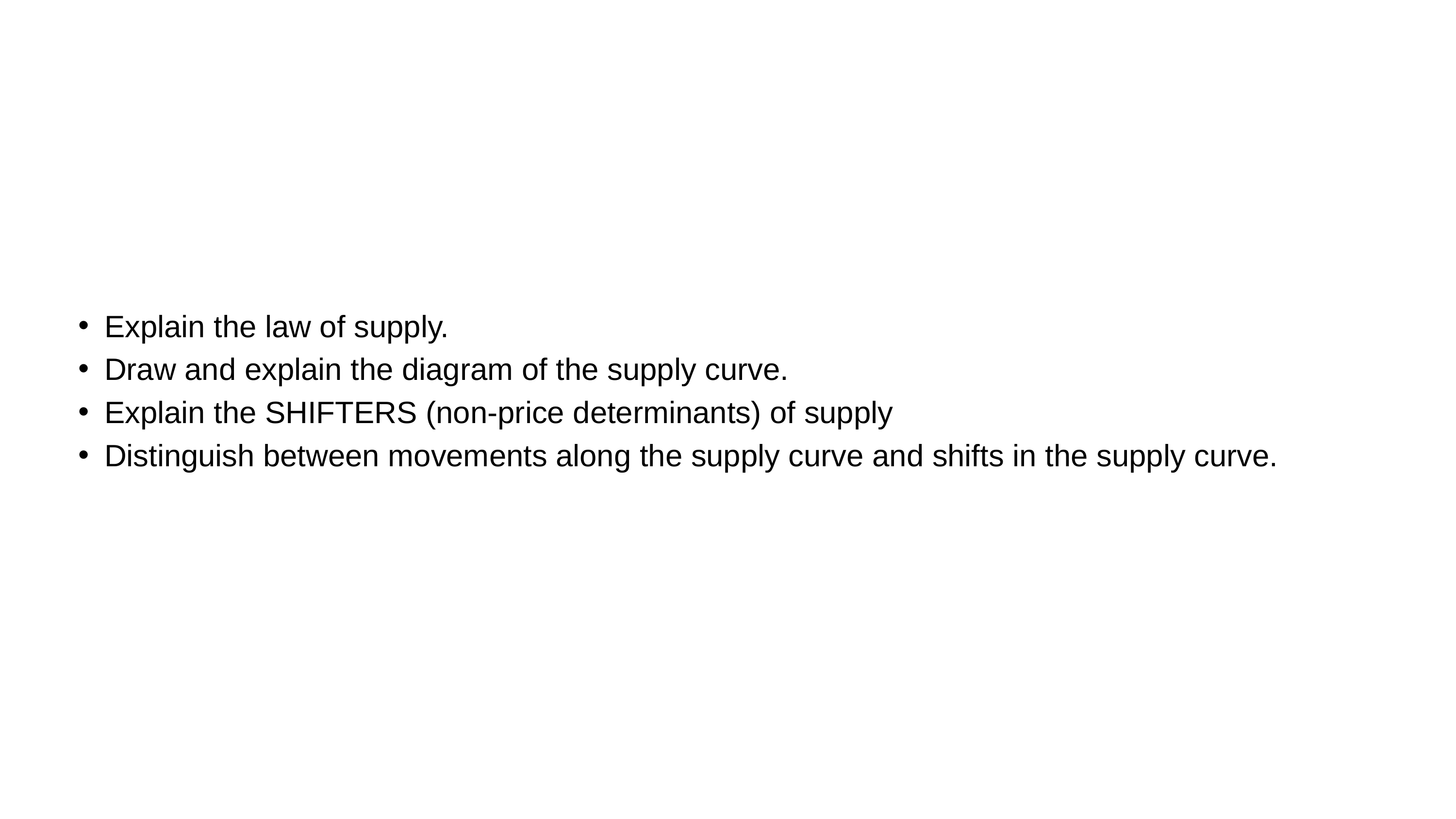

Explain the law of supply.
Draw and explain the diagram of the supply curve.
Explain the SHIFTERS (non-price determinants) of supply
Distinguish between movements along the supply curve and shifts in the supply curve.